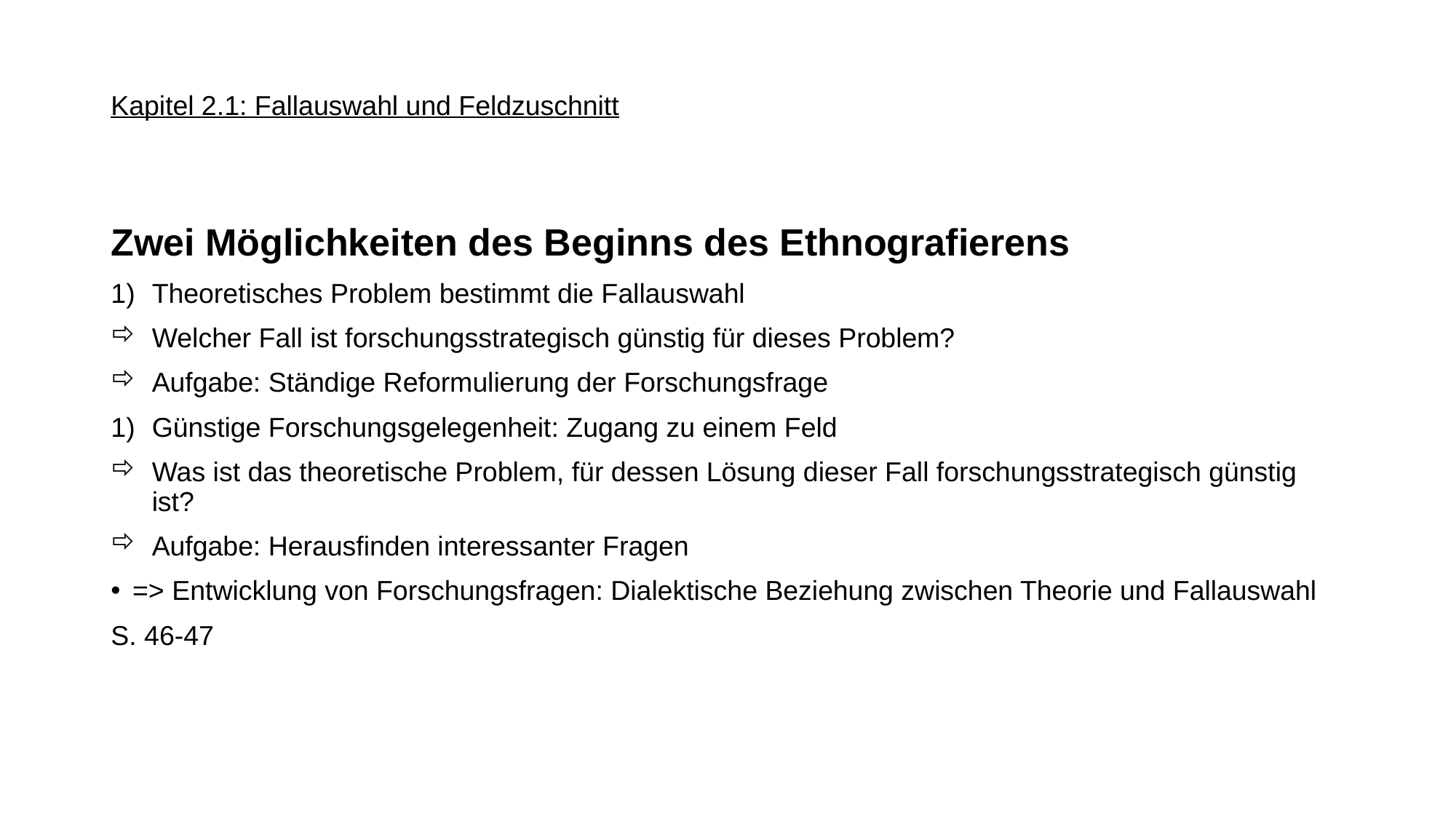

# Kapitel 2.1: Fallauswahl und Feldzuschnitt
Zwei Möglichkeiten des Beginns des Ethnografierens
Theoretisches Problem bestimmt die Fallauswahl
Welcher Fall ist forschungsstrategisch günstig für dieses Problem?
Aufgabe: Ständige Reformulierung der Forschungsfrage
Günstige Forschungsgelegenheit: Zugang zu einem Feld
Was ist das theoretische Problem, für dessen Lösung dieser Fall forschungsstrategisch günstig ist?
Aufgabe: Herausfinden interessanter Fragen
=> Entwicklung von Forschungsfragen: Dialektische Beziehung zwischen Theorie und Fallauswahl
S. 46-47